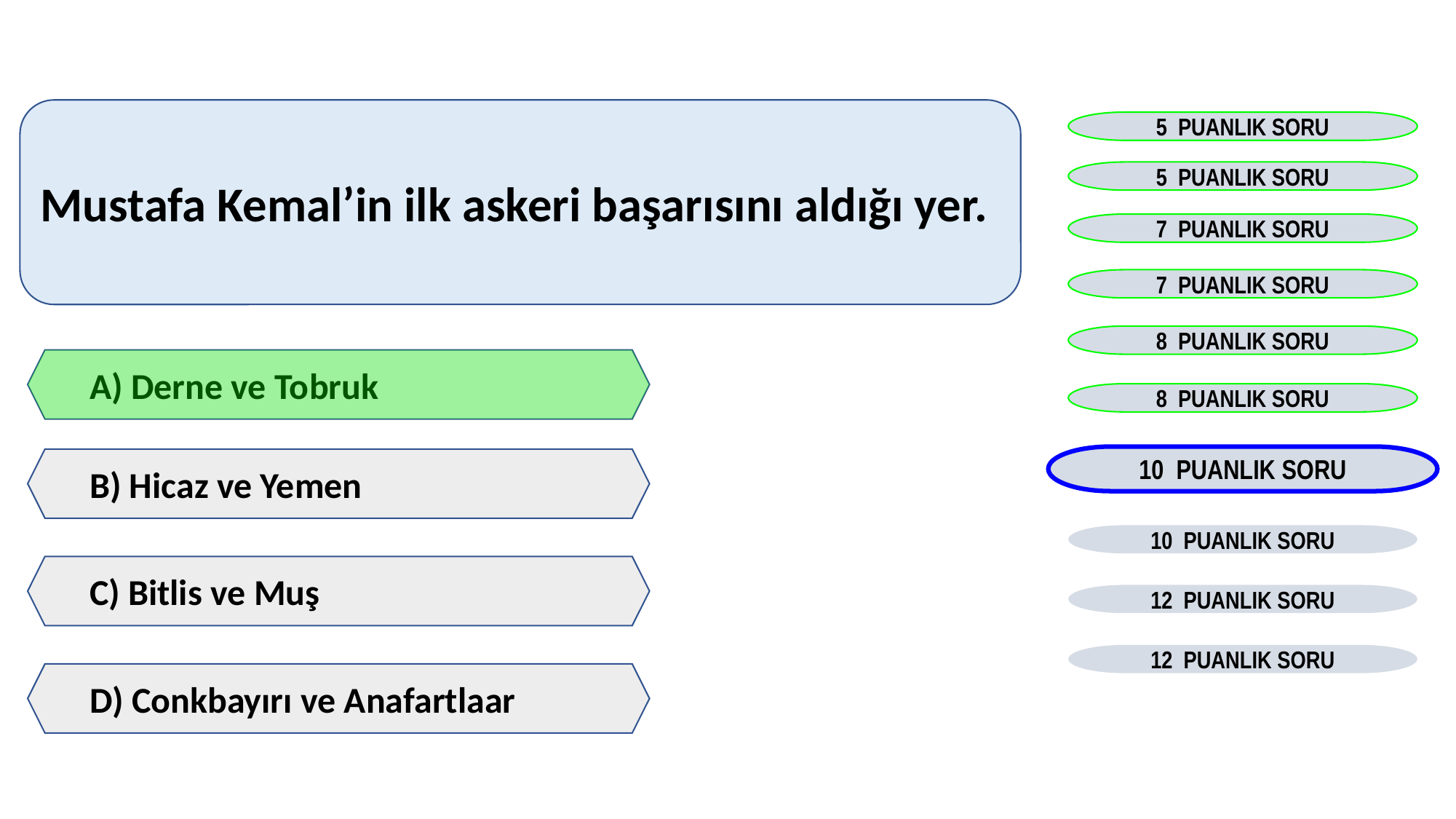

Mustafa Kemal’in ilk askeri başarısını aldığı yer.
5  PUANLIK SORU
5  PUANLIK SORU
7  PUANLIK SORU
7  PUANLIK SORU
8  PUANLIK SORU
A) Derne ve Tobruk

8  PUANLIK SORU
10  PUANLIK SORU
B) Hicaz ve Yemen
10  PUANLIK SORU
C) Bitlis ve Muş
12  PUANLIK SORU
12  PUANLIK SORU
D) Conkbayırı ve Anafartlaar